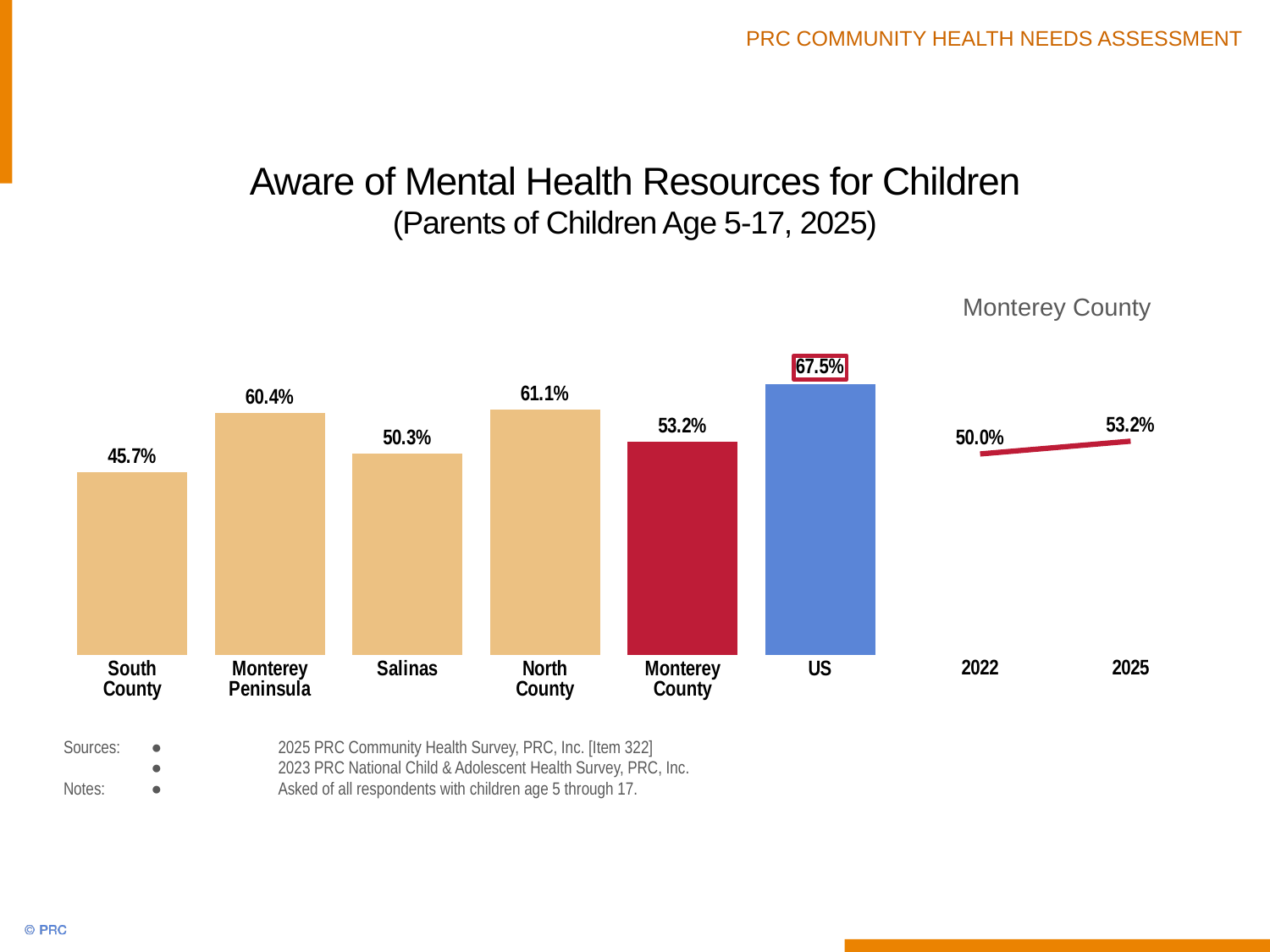

# Aware of Mental Health Resources for Children (Parents of Children Age 5-17, 2025)

### Chart

| Category | Column1 |
|---|---|
| South
County | 45.7 |
| Monterey
Peninsula | 60.4 |
| Salinas | 50.3 |
| North
County | 61.1 |
| Monterey
County | 53.2 |
| US | 67.5 |

### Chart

| Category | Column1 |
|---|---|
| 2022 | 50.0 |
| 2025 | 53.2 |
Monterey County
Sources:	●	2025 PRC Community Health Survey, PRC, Inc. [Item 322]
	● 	2023 PRC National Child & Adolescent Health Survey, PRC, Inc.
Notes:	● 	Asked of all respondents with children age 5 through 17.